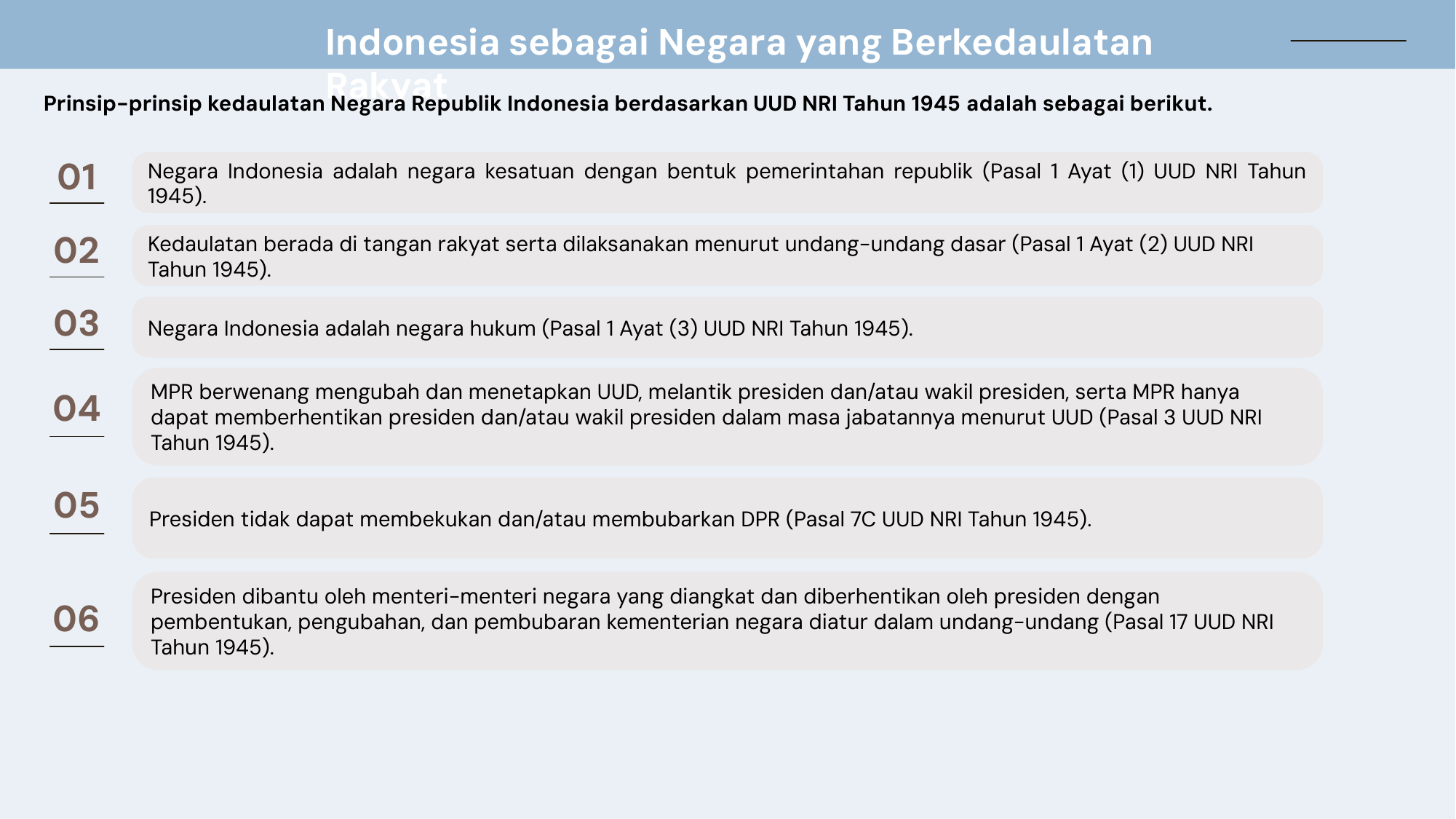

Indonesia sebagai Negara yang Berkedaulatan Rakyat
Prinsip-prinsip kedaulatan Negara Republik Indonesia berdasarkan UUD NRI Tahun 1945 adalah sebagai berikut.
01
Negara Indonesia adalah negara kesatuan dengan bentuk pemerintahan republik (Pasal 1 Ayat (1) UUD NRI Tahun 1945).
02
Kedaulatan berada di tangan rakyat serta dilaksanakan menurut undang-undang dasar (Pasal 1 Ayat (2) UUD NRI Tahun 1945).
03
Negara Indonesia adalah negara hukum (Pasal 1 Ayat (3) UUD NRI Tahun 1945).
04
MPR berwenang mengubah dan menetapkan UUD, melantik presiden dan/atau wakil presiden, serta MPR hanya dapat memberhentikan presiden dan/atau wakil presiden dalam masa jabatannya menurut UUD (Pasal 3 UUD NRI Tahun 1945).
05
Presiden tidak dapat membekukan dan/atau membubarkan DPR (Pasal 7C UUD NRI Tahun 1945).
06
Presiden dibantu oleh menteri-menteri negara yang diangkat dan diberhentikan oleh presiden dengan pembentukan, pengubahan, dan pembubaran kementerian negara diatur dalam undang-undang (Pasal 17 UUD NRI Tahun 1945).